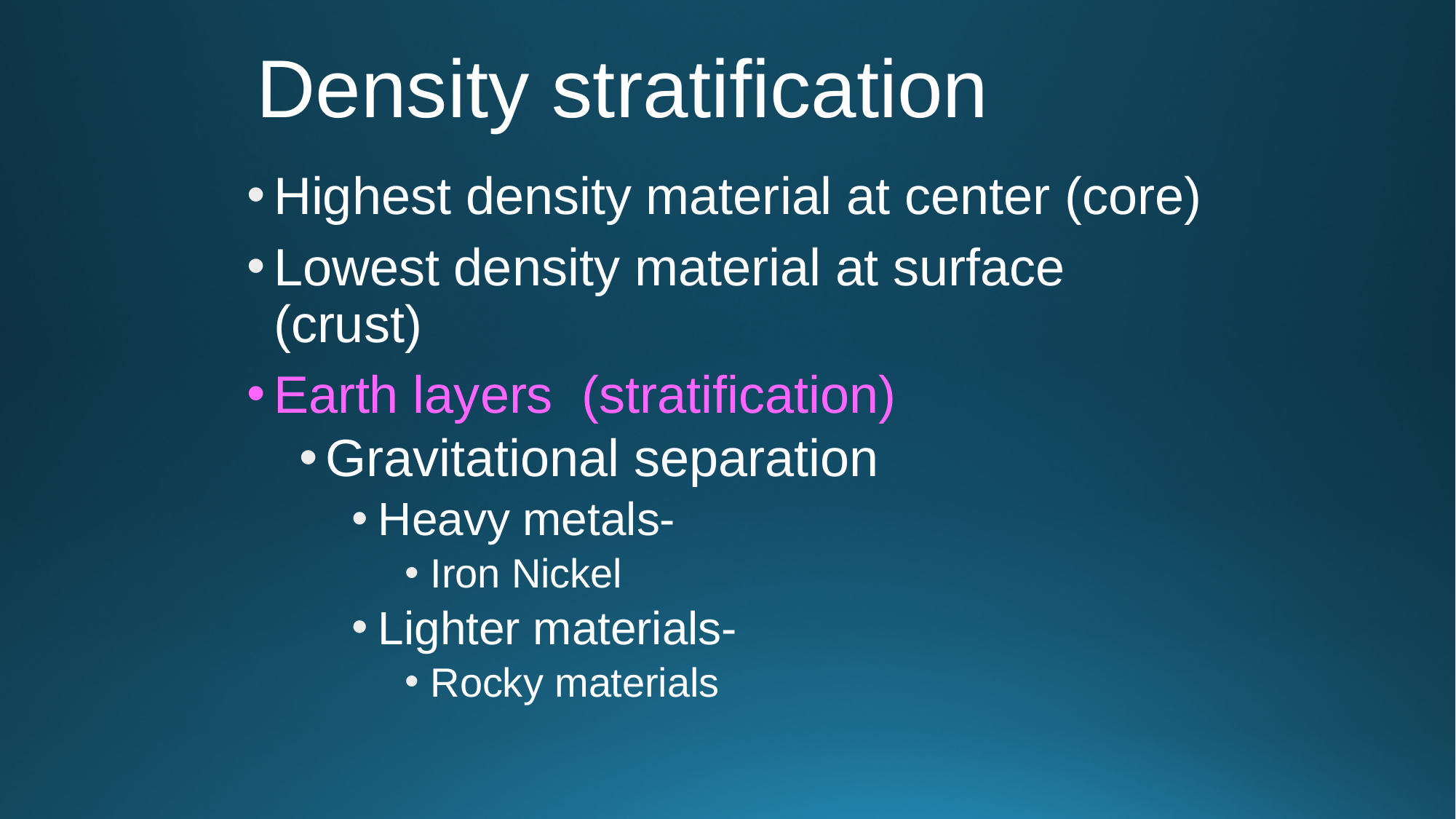

# Density stratification
Highest density material at center (core)
Lowest density material at surface (crust)
Earth layers  (stratification)
Gravitational separation
Heavy metals-
Iron Nickel
Lighter materials-
Rocky materials